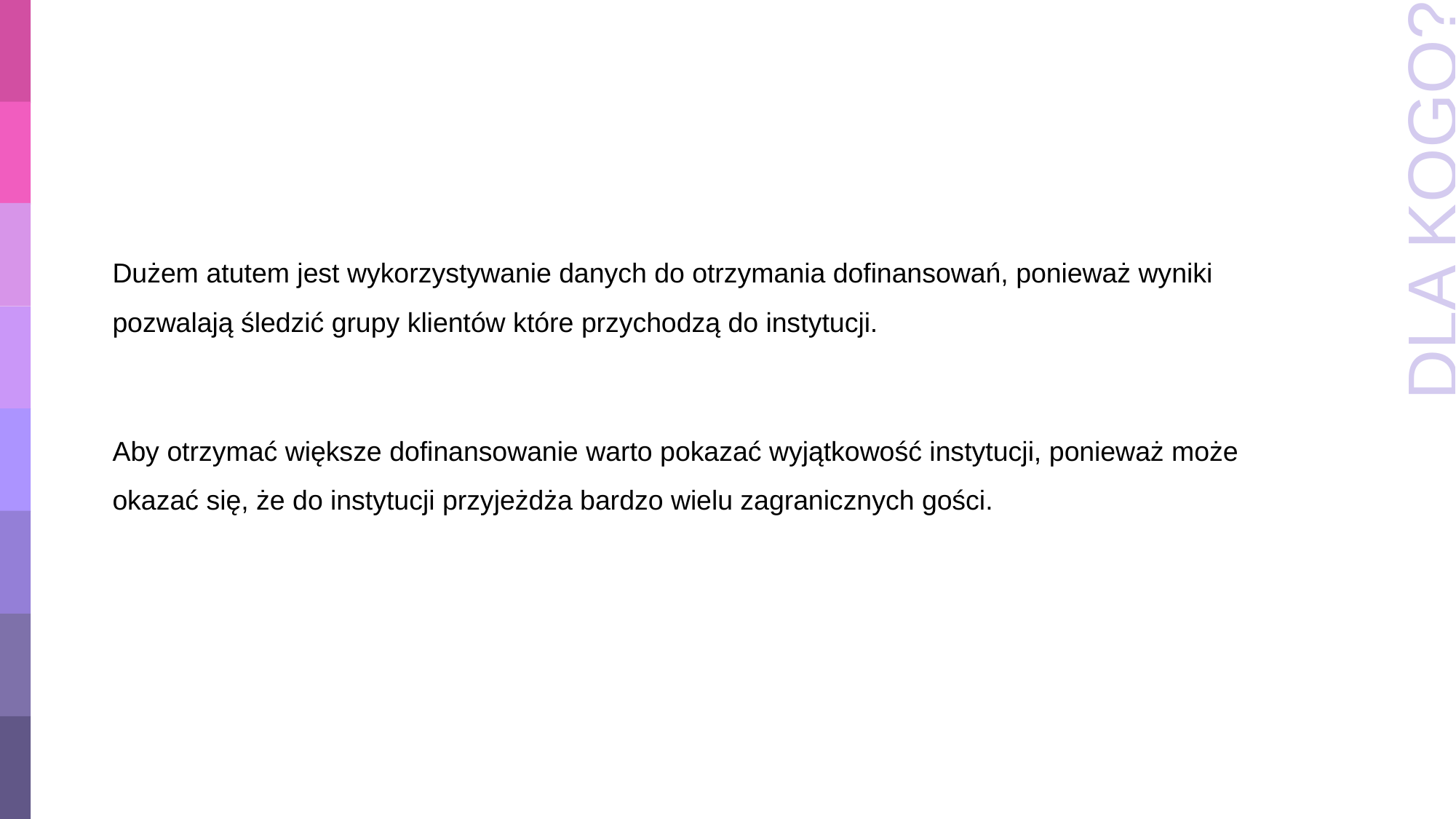

Dużem atutem jest wykorzystywanie danych do otrzymania dofinansowań, ponieważ wyniki pozwalają śledzić grupy klientów które przychodzą do instytucji.

Aby otrzymać większe dofinansowanie warto pokazać wyjątkowość instytucji, ponieważ może okazać się, że do instytucji przyjeżdża bardzo wielu zagranicznych gości.
# DLA KOGO?